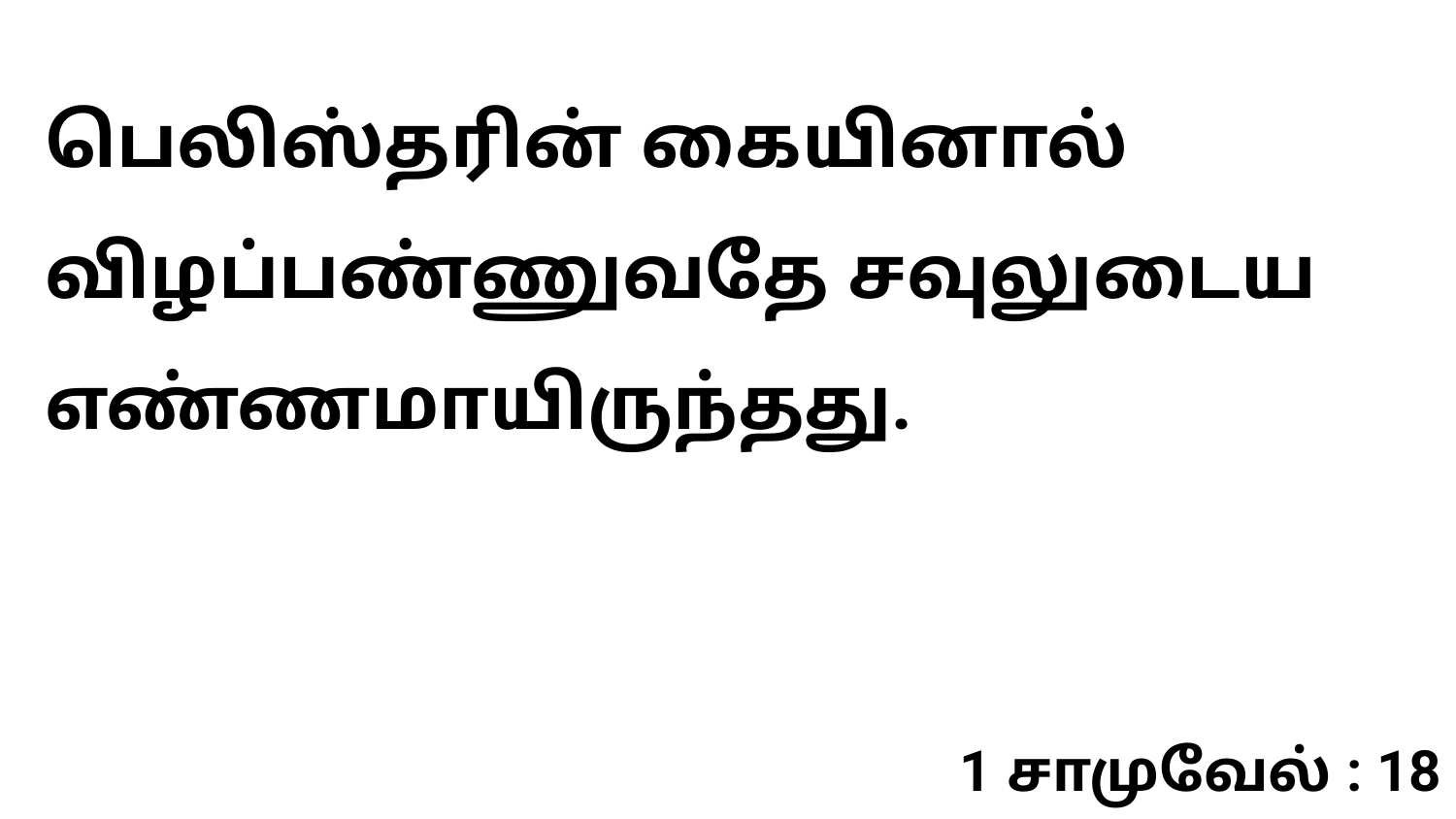

பெலிஸ்தரின் கையினால் விழப்பண்ணுவதே சவுலுடைய எண்ணமாயிருந்தது.
1 சாமுவேல் : 18